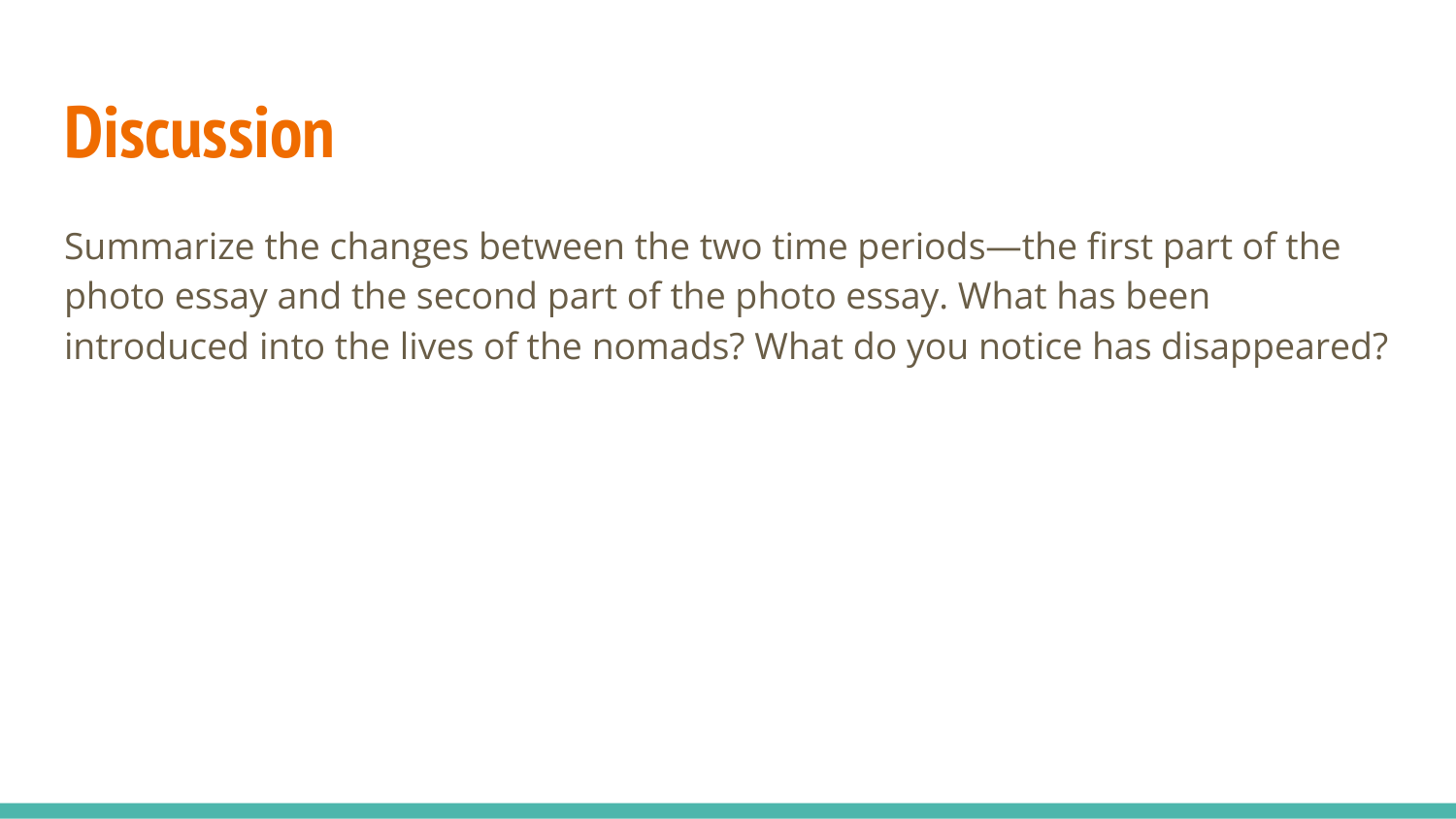

# Discussion
Summarize the changes between the two time periods—the first part of the photo essay and the second part of the photo essay. What has been introduced into the lives of the nomads? What do you notice has disappeared?